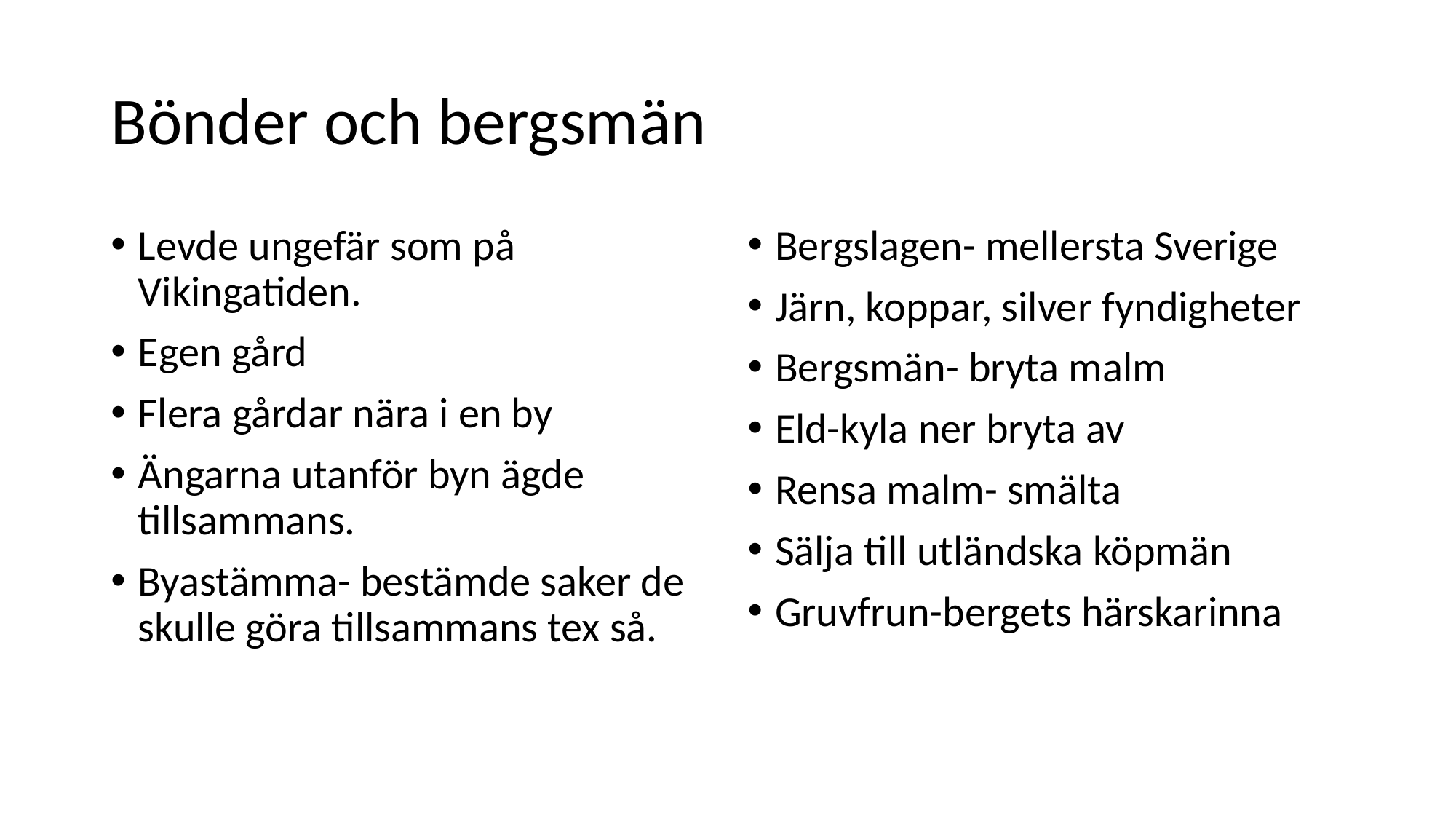

# Bönder och bergsmän
Levde ungefär som på Vikingatiden.
Egen gård
Flera gårdar nära i en by
Ängarna utanför byn ägde tillsammans.
Byastämma- bestämde saker de skulle göra tillsammans tex så.

Bergslagen- mellersta Sverige
Järn, koppar, silver fyndigheter
Bergsmän- bryta malm
Eld-kyla ner bryta av
Rensa malm- smälta
Sälja till utländska köpmän
Gruvfrun-bergets härskarinna